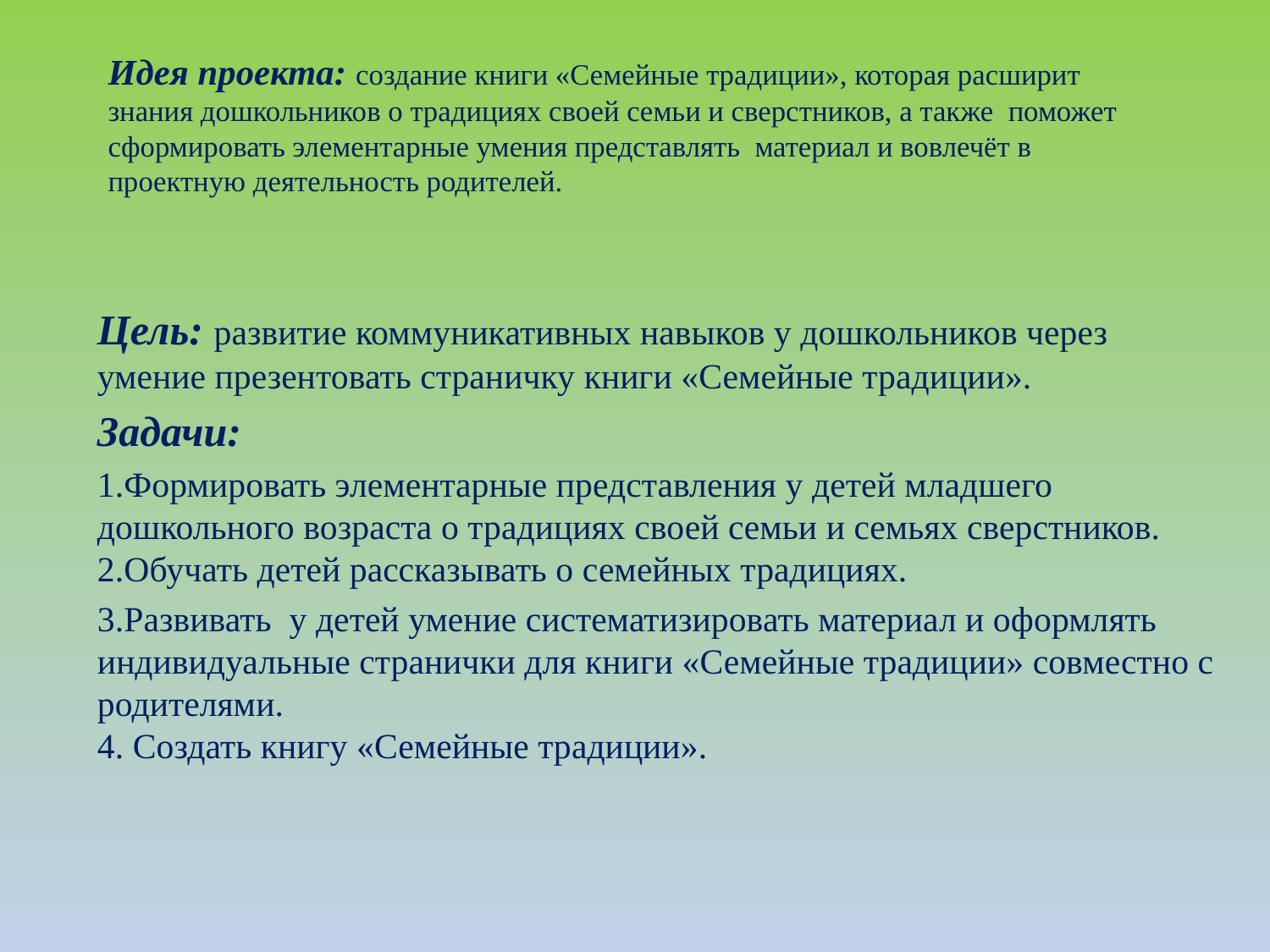

# Идея проекта: создание книги «Семейные традиции», которая расширит знания дошкольников о традициях своей семьи и сверстников, а также  поможет сформировать элементарные умения представлять  материал и вовлечёт в проектную деятельность родителей.
Цель: развитие коммуникативных навыков у дошкольников через умение презентовать страничку книги «Семейные традиции».
Задачи:
1.Формировать элементарные представления у детей младшего дошкольного возраста о традициях своей семьи и семьях сверстников.
2.Обучать детей рассказывать о семейных традициях.
3.Развивать  у детей умение систематизировать материал и оформлять  индивидуальные странички для книги «Семейные традиции» совместно с родителями.
4. Создать книгу «Семейные традиции».